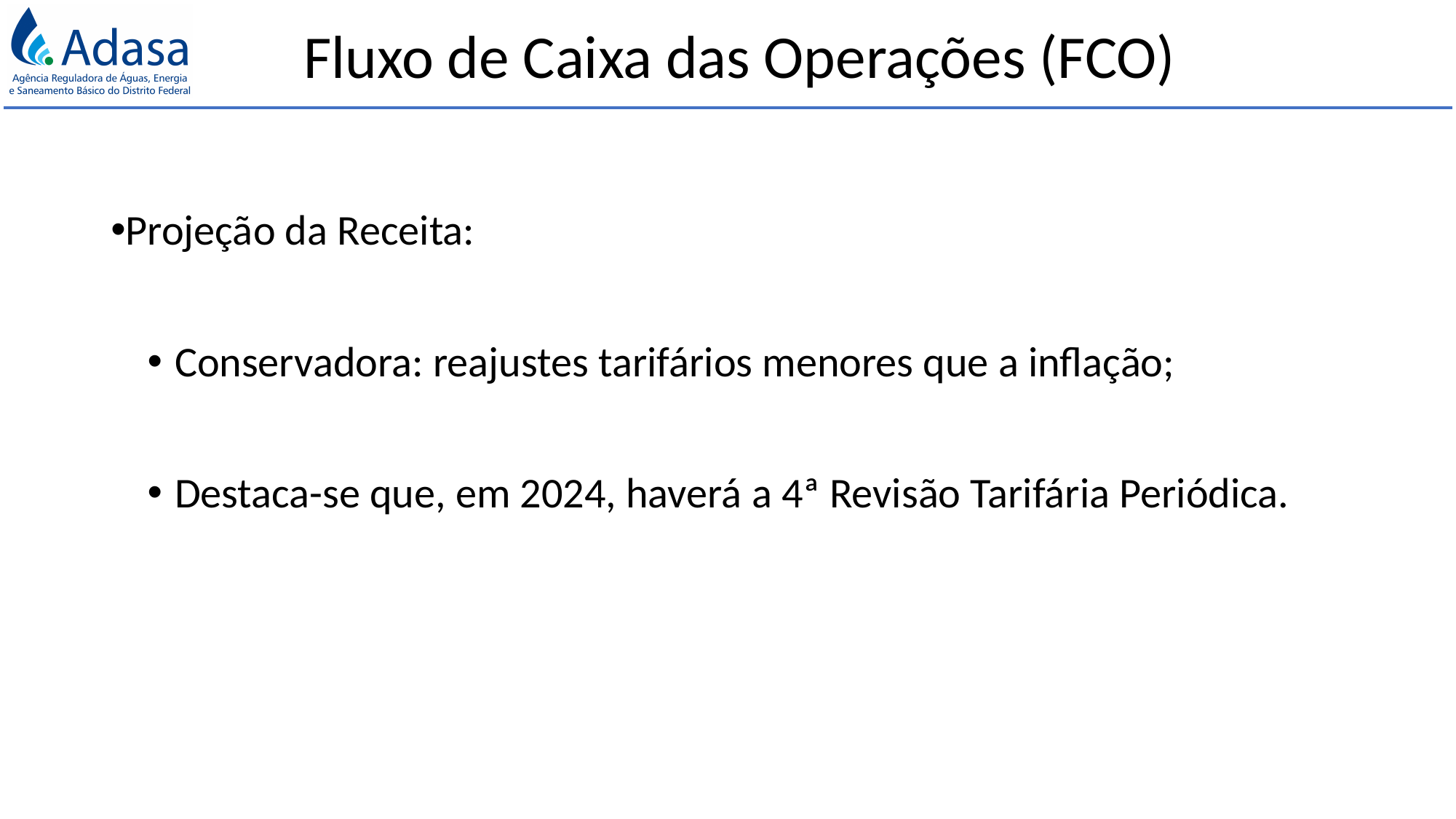

Fluxo de Caixa das Operações (FCO)
Projeção da Receita:

Conservadora: reajustes tarifários menores que a inflação;

Destaca-se que, em 2024, haverá a 4ª Revisão Tarifária Periódica.